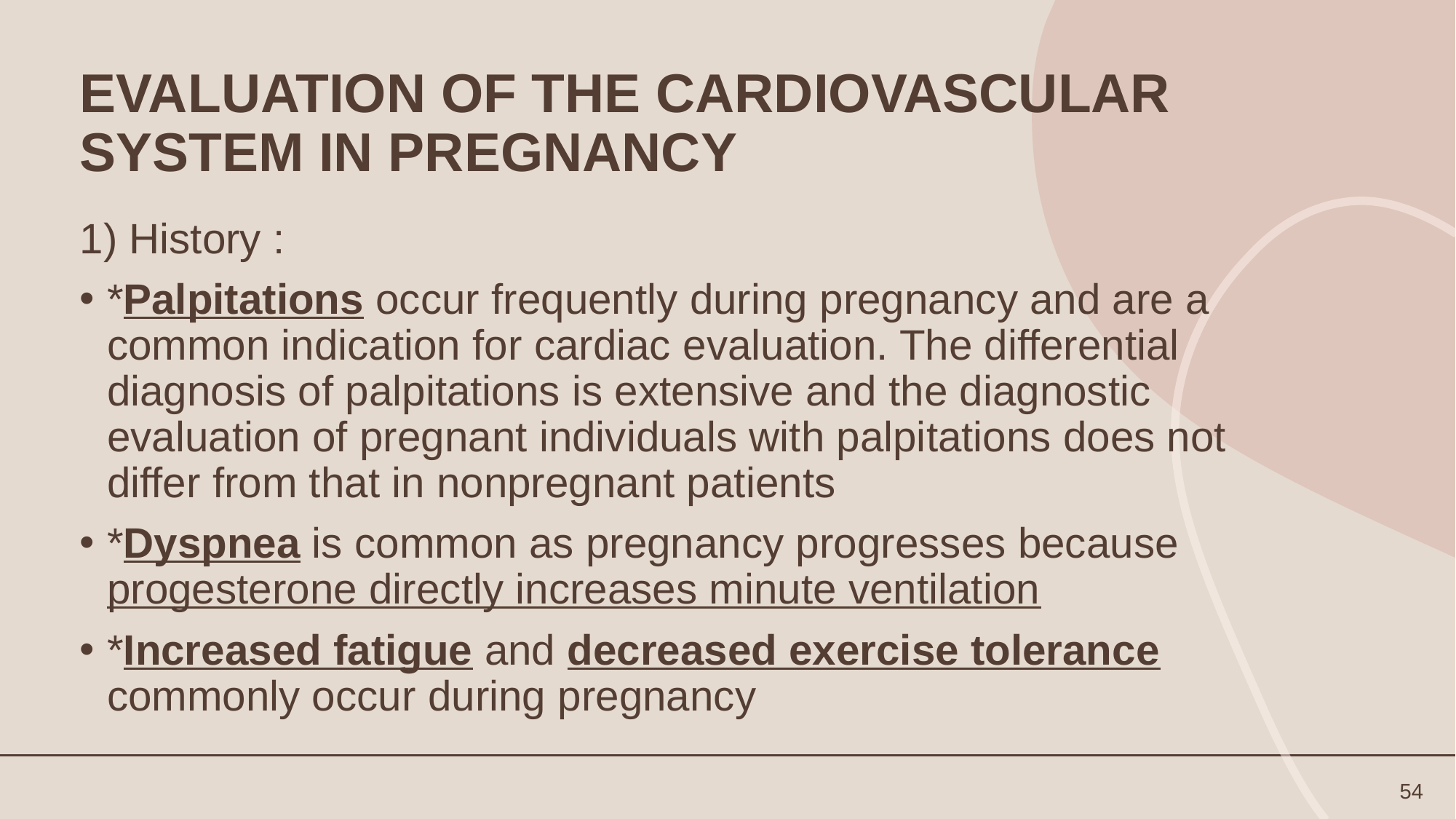

# EVALUATION OF THE CARDIOVASCULAR SYSTEM IN PREGNANCY
1) History :
*Palpitations occur frequently during pregnancy and are a common indication for cardiac evaluation. The differential diagnosis of palpitations is extensive and the diagnostic evaluation of pregnant individuals with palpitations does not differ from that in nonpregnant patients
*Dyspnea is common as pregnancy progresses because progesterone directly increases minute ventilation
*Increased fatigue and decreased exercise tolerance commonly occur during pregnancy
54